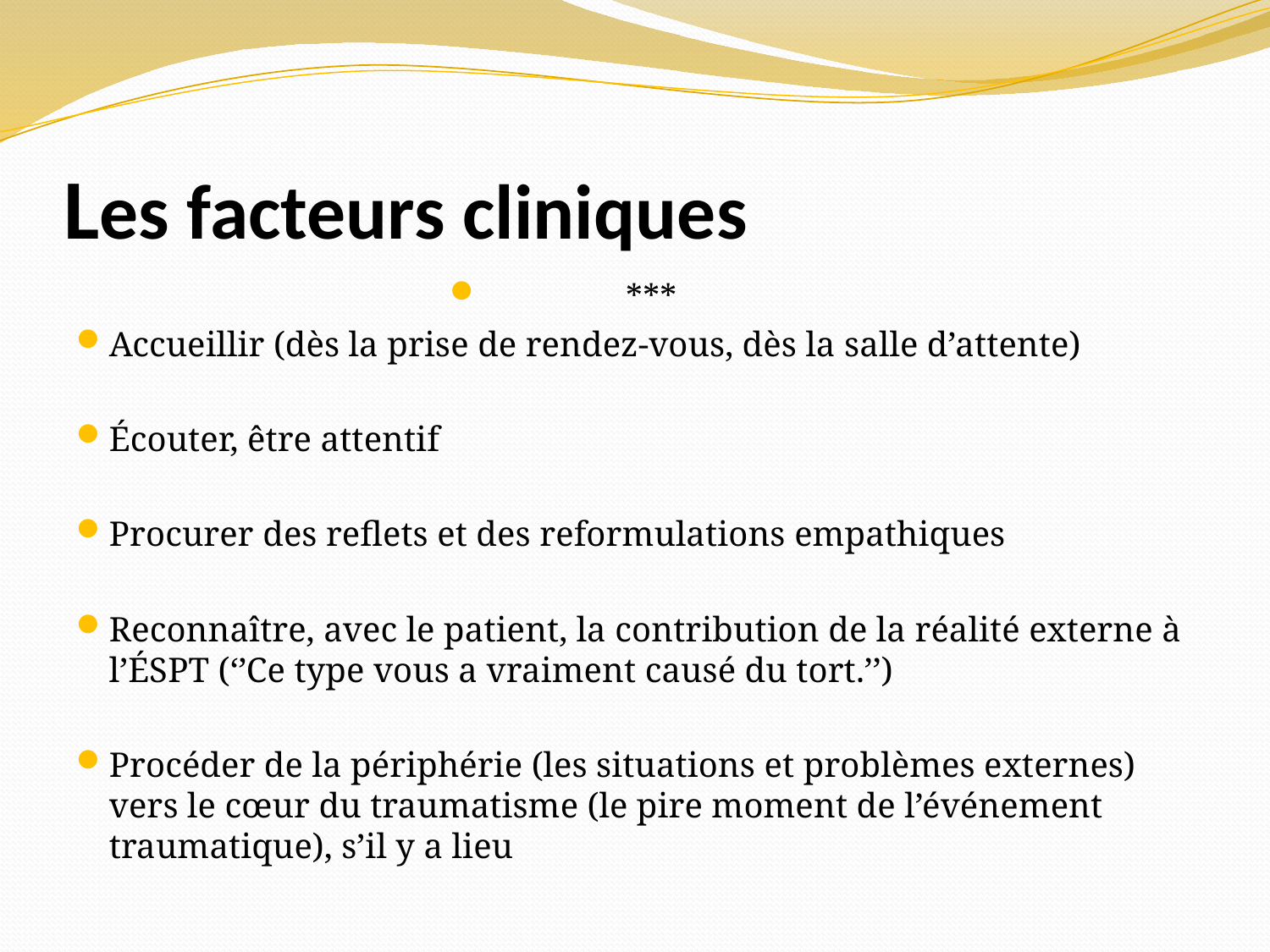

# Les facteurs cliniques
***
Accueillir (dès la prise de rendez-vous, dès la salle d’attente)

Écouter, être attentif

Procurer des reflets et des reformulations empathiques

Reconnaître, avec le patient, la contribution de la réalité externe à l’ÉSPT (‘’Ce type vous a vraiment causé du tort.’’)

Procéder de la périphérie (les situations et problèmes externes) vers le cœur du traumatisme (le pire moment de l’événement traumatique), s’il y a lieu